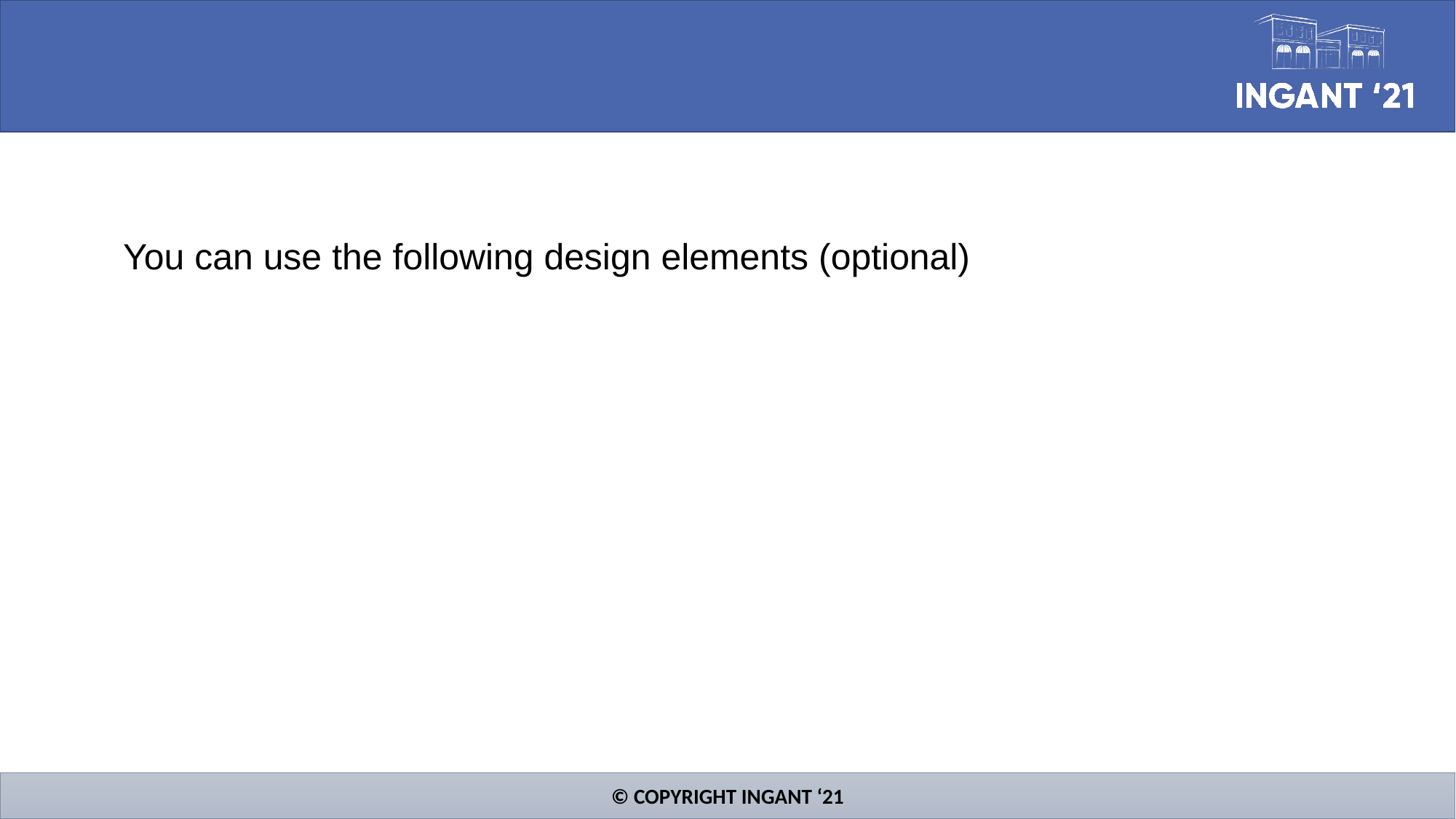

You can use the following design elements (optional)